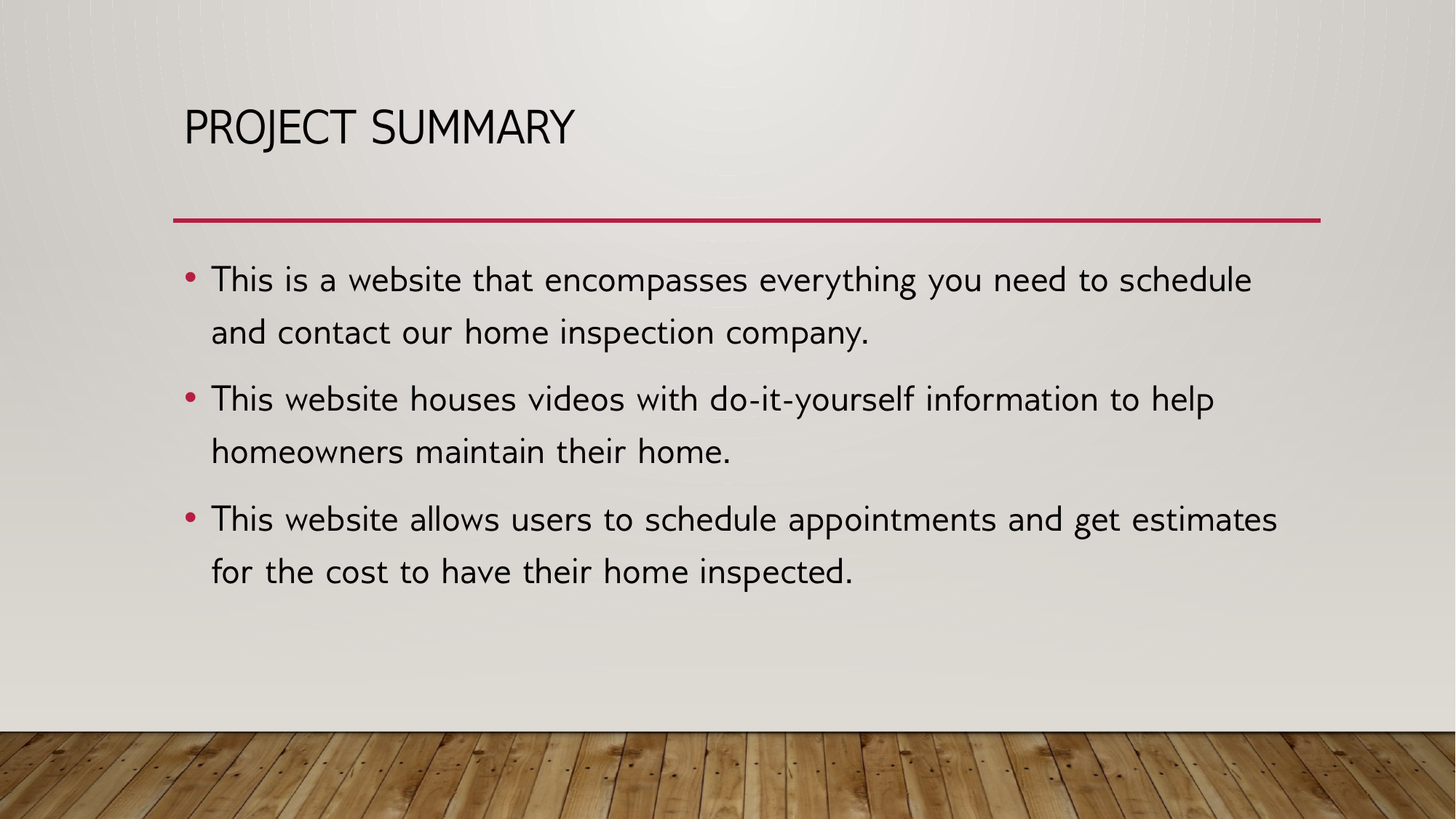

# Project Summary
This is a website that encompasses everything you need to schedule and contact our home inspection company.
This website houses videos with do-it-yourself information to help homeowners maintain their home.
This website allows users to schedule appointments and get estimates for the cost to have their home inspected.